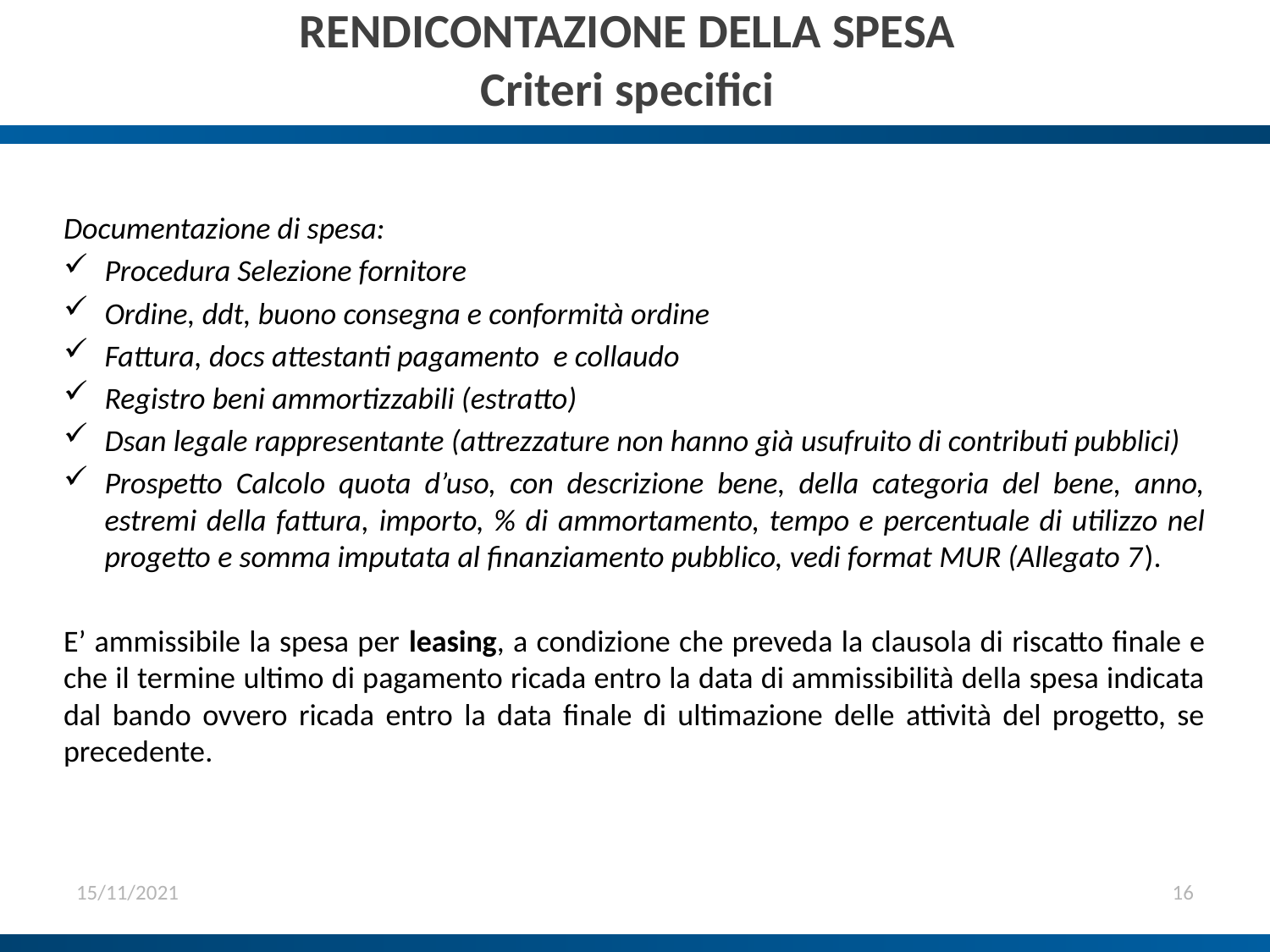

# RENDICONTAZIONE DELLA SPESA Criteri specifici

Documentazione di spesa:
Procedura Selezione fornitore
Ordine, ddt, buono consegna e conformità ordine
Fattura, docs attestanti pagamento  e collaudo
Registro beni ammortizzabili (estratto)
Dsan legale rappresentante (attrezzature non hanno già usufruito di contributi pubblici)
Prospetto Calcolo quota d’uso, con descrizione bene, della categoria del bene, anno, estremi della fattura, importo, % di ammortamento, tempo e percentuale di utilizzo nel progetto e somma imputata al finanziamento pubblico, vedi format MUR (Allegato 7).

E’ ammissibile la spesa per leasing, a condizione che preveda la clausola di riscatto finale e che il termine ultimo di pagamento ricada entro la data di ammissibilità della spesa indicata dal bando ovvero ricada entro la data finale di ultimazione delle attività del progetto, se precedente.

15/11/2021
16